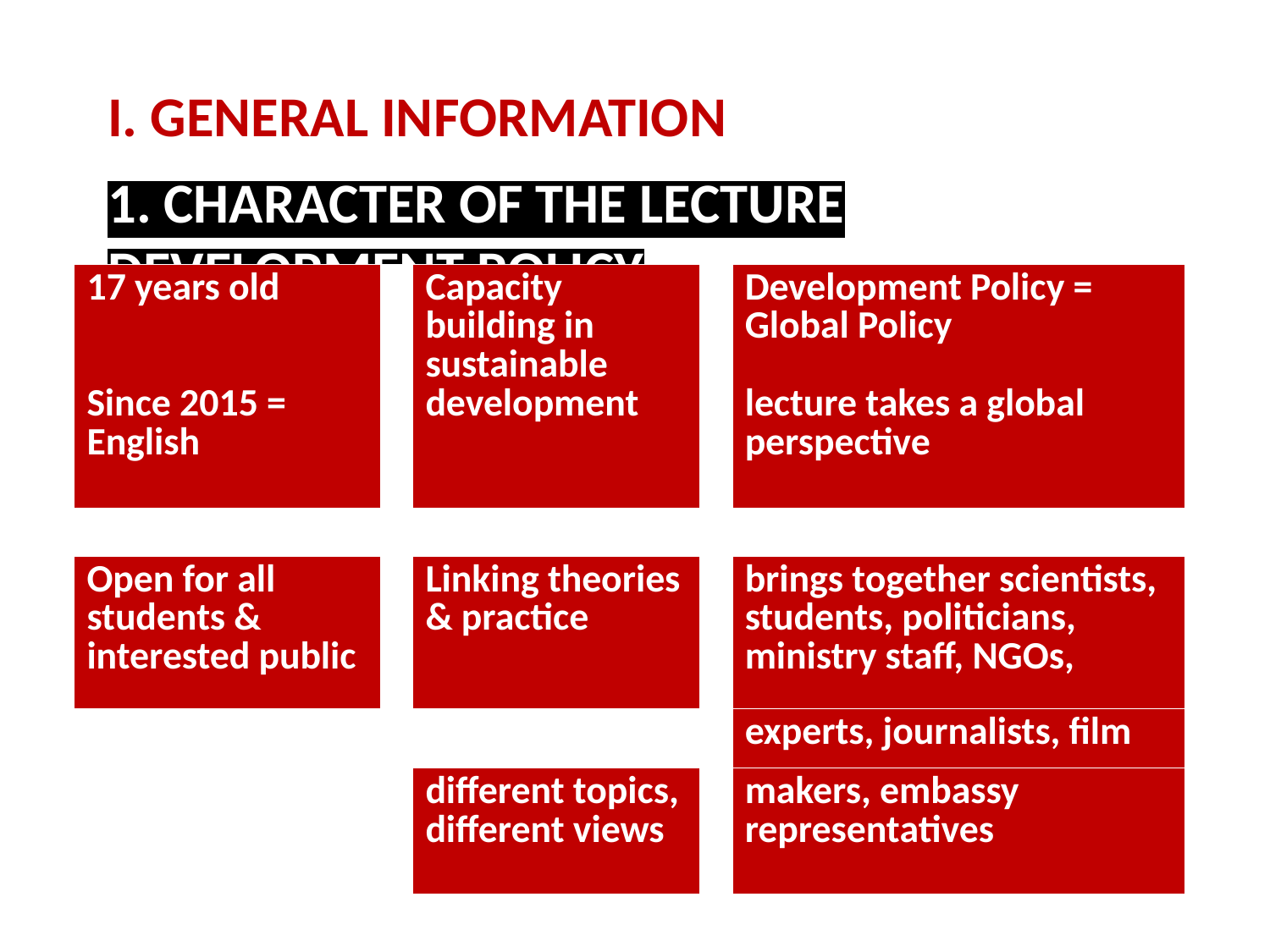

I. General Information
1. Character of the lecture Development Policy
| 17 years old Since 2015 = English |  | Capacity building in sustainable development |  | Development Policy = Global Policy lecture takes a global perspective |
| --- | --- | --- | --- | --- |
|  |  |  |  |  |
| Open for all students & interested public |  | Linking theories & practice |  | brings together scientists, students, politicians, ministry staff, NGOs, |
|  |  |  |  | experts, journalists, film |
|  |  | different topics, different views |  | makers, embassy representatives |